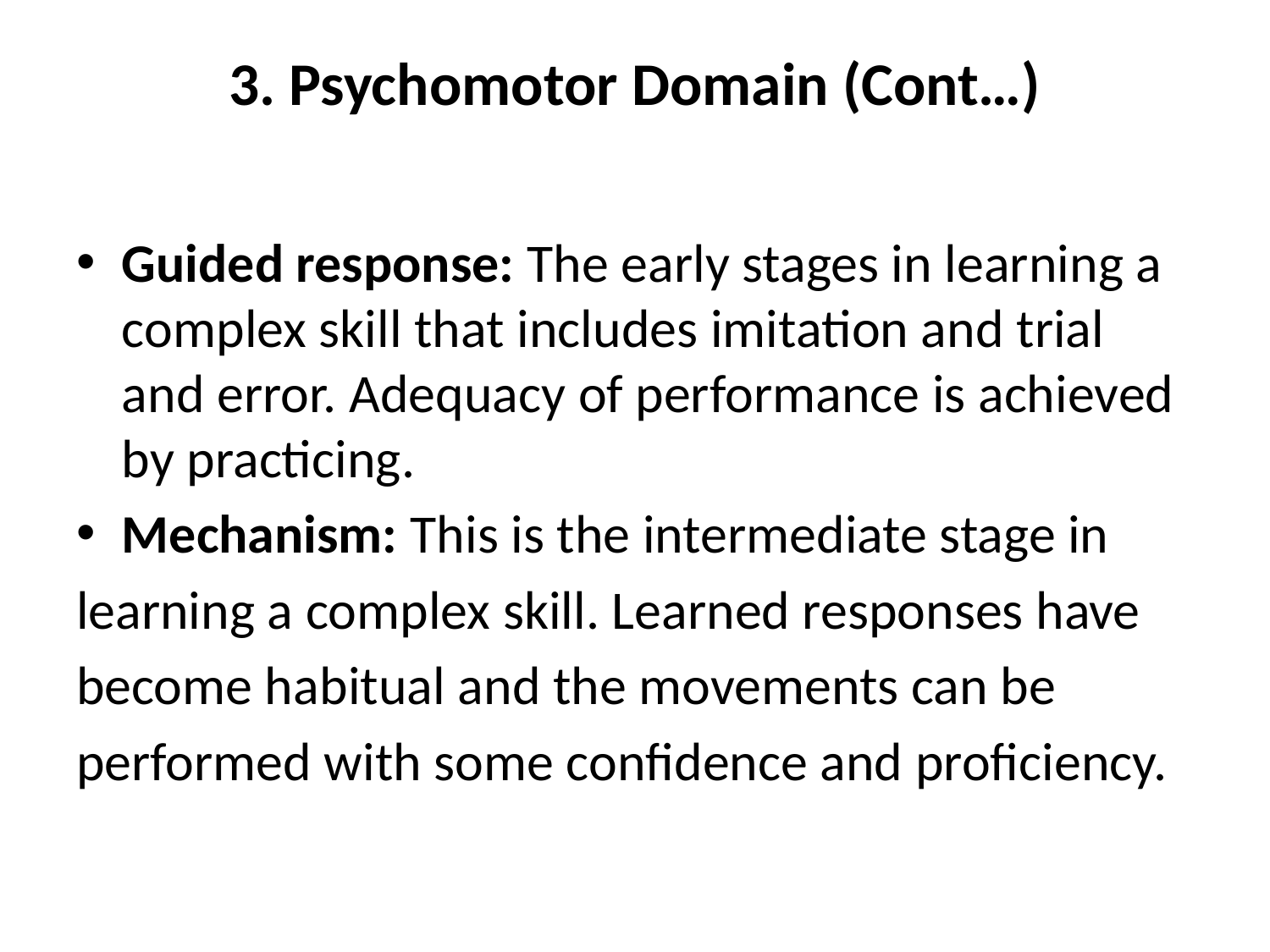

# 3. Psychomotor Domain (Cont…)
Guided response: The early stages in learning a complex skill that includes imitation and trial and error. Adequacy of performance is achieved by practicing.
Mechanism: This is the intermediate stage in
learning a complex skill. Learned responses have
become habitual and the movements can be
performed with some confidence and proficiency.